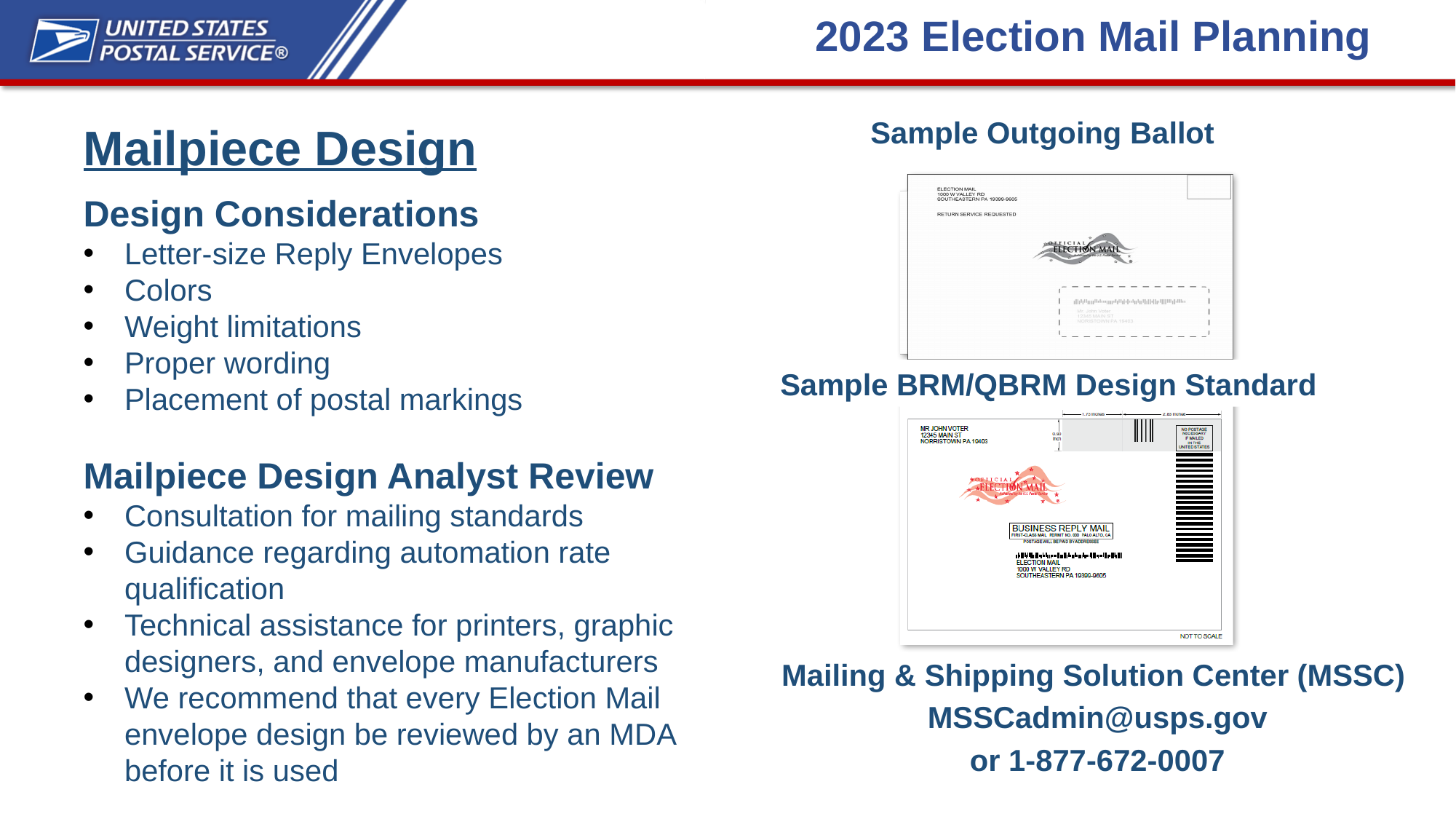

2023 Election Mail Planning
Sample Outgoing Ballot
Mailpiece Design

Design Considerations
Letter-size Reply Envelopes
Colors
Weight limitations
Proper wording
Placement of postal markings

Mailpiece Design Analyst Review
Consultation for mailing standards
Guidance regarding automation rate qualification
Technical assistance for printers, graphic designers, and envelope manufacturers
We recommend that every Election Mail envelope design be reviewed by an MDA before it is used

Sample BRM/QBRM Design Standard

Mailing & Shipping Solution Center (MSSC)
MSSCadmin@usps.gov
or 1-877-672-0007